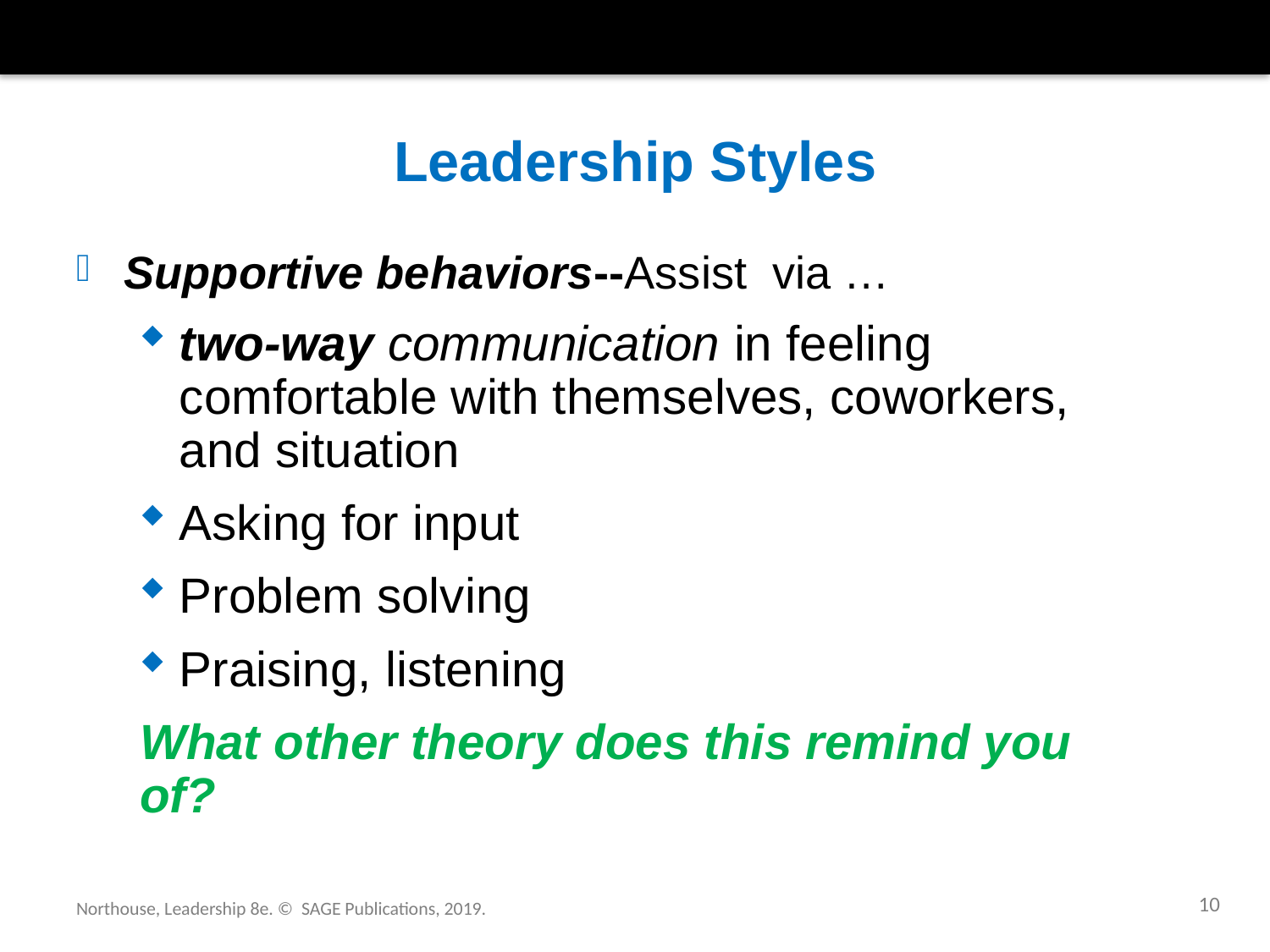

Leadership Styles
Supportive behaviors--Assist  via …
two-way communication in feeling comfortable with themselves, coworkers, and situation
Asking for input
Problem solving
Praising, listening
What other theory does this remind you of?

10
Northouse, Leadership 8e. ©  SAGE Publications, 2019.